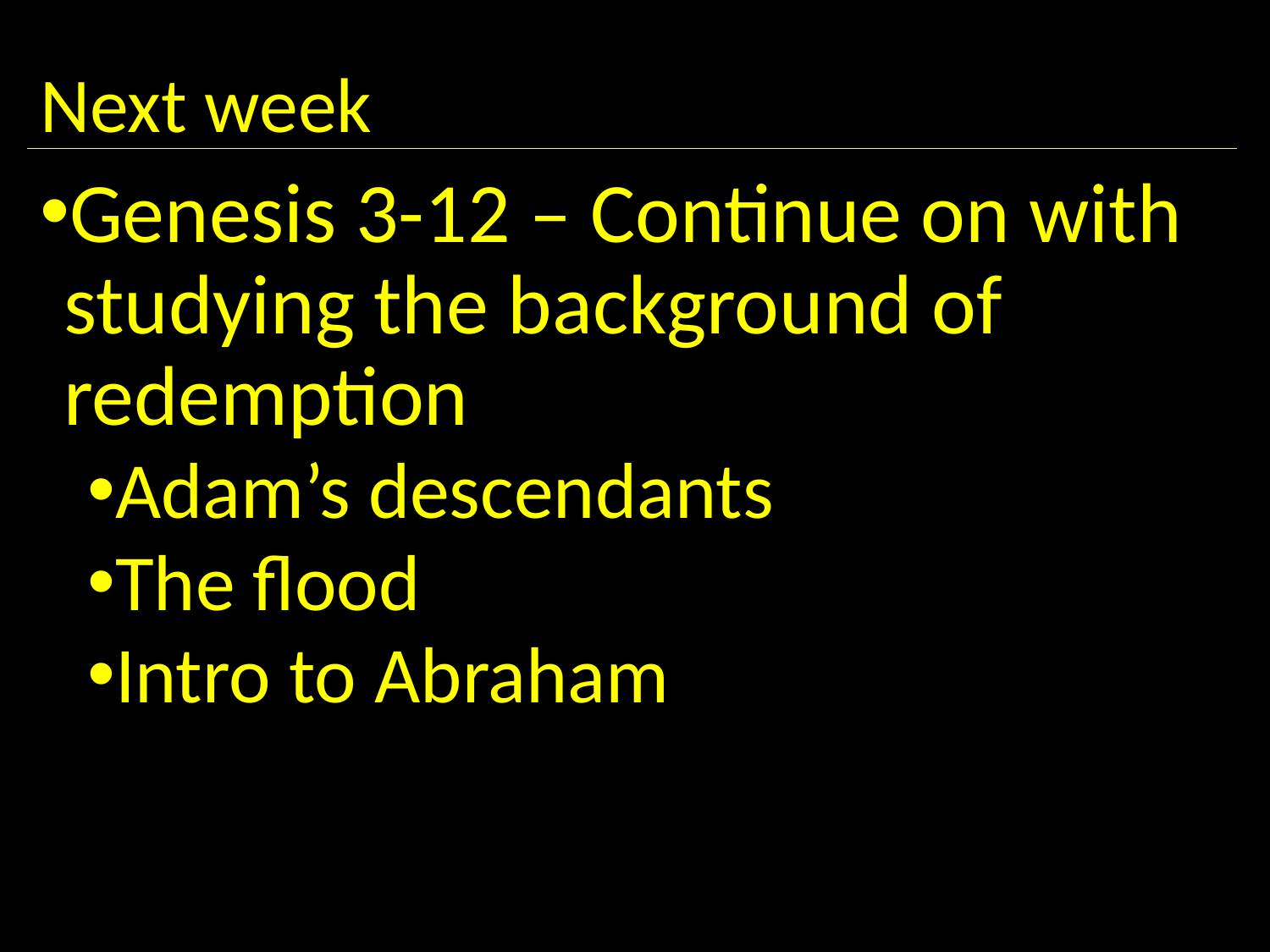

# Next week
Genesis 3-12 – Continue on with studying the background of redemption
Adam’s descendants
The flood
Intro to Abraham